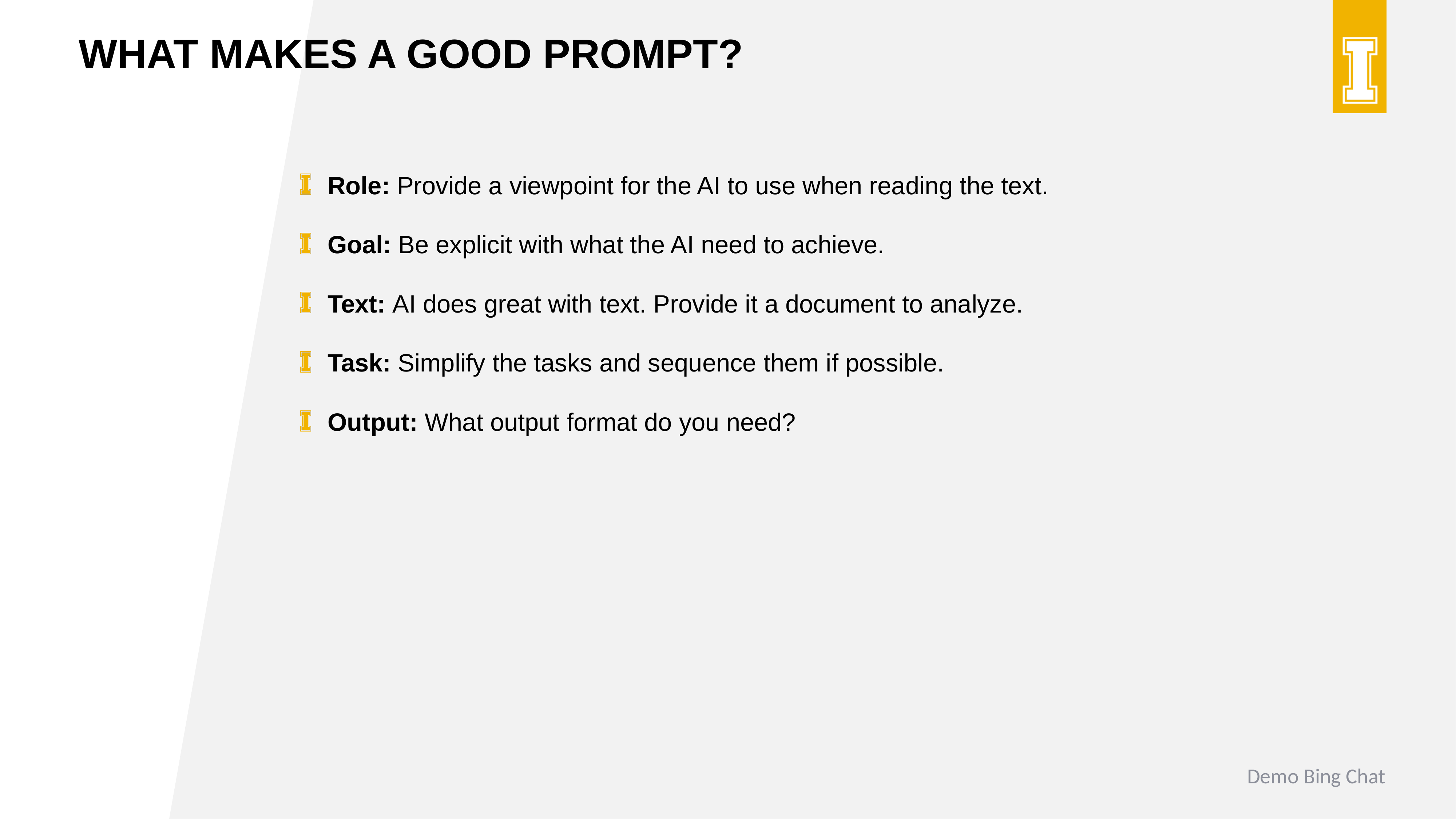

What makes a good prompt?
Role: Provide a viewpoint for the AI to use when reading the text.
Goal: Be explicit with what the AI need to achieve.
Text: AI does great with text. Provide it a document to analyze.
Task: Simplify the tasks and sequence them if possible.
Output: What output format do you need?
Demo Bing Chat